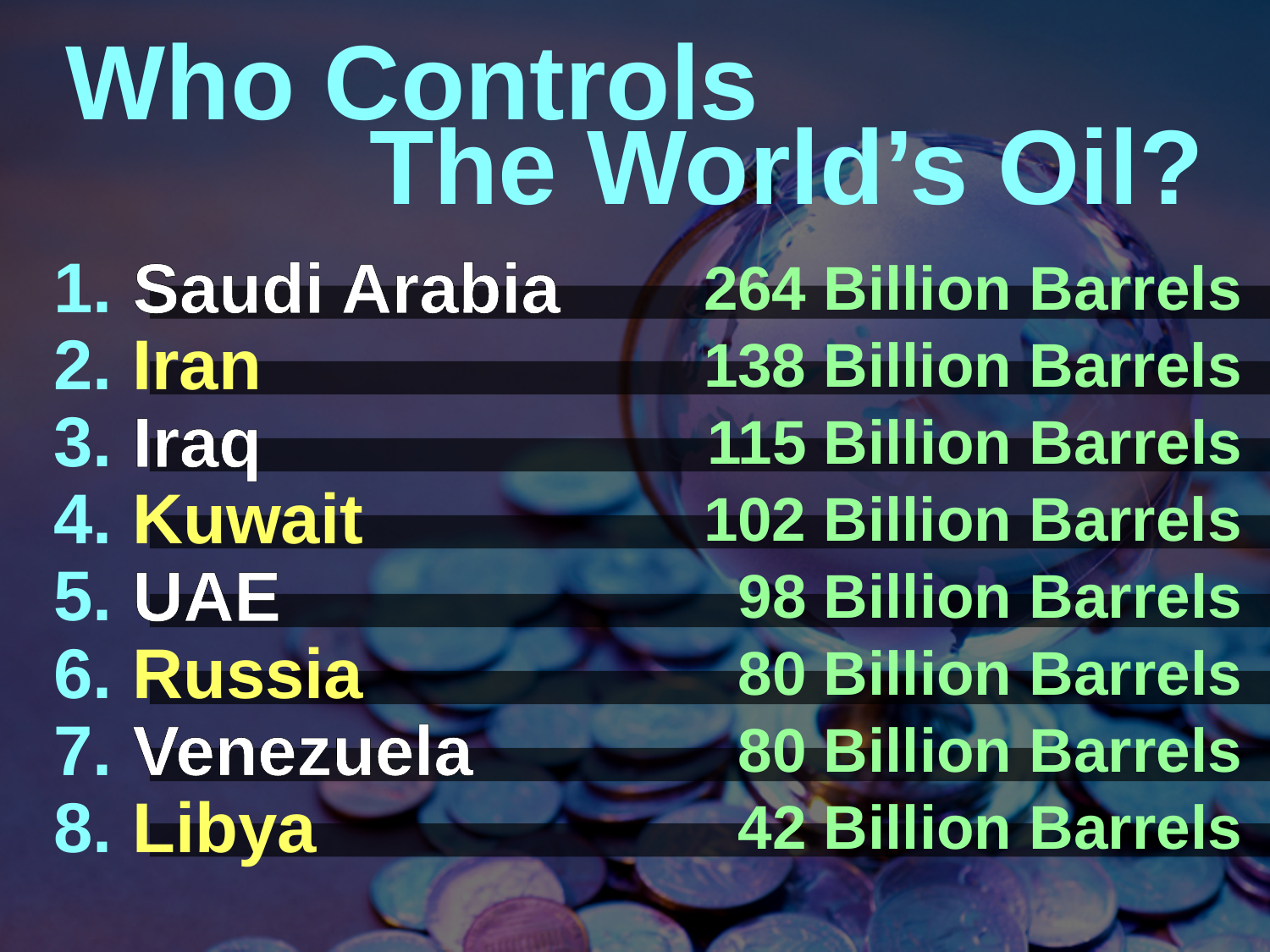

Who Controls
The World’s Oil?
 1. Saudi Arabia
264 Billion Barrels

 2. Iran
138 Billion Barrels

 3. Iraq
115 Billion Barrels

 4. Kuwait
102 Billion Barrels

 5. UAE
98 Billion Barrels

 6. Russia
80 Billion Barrels

 7. Venezuela
80 Billion Barrels

 8. Libya
42 Billion Barrels